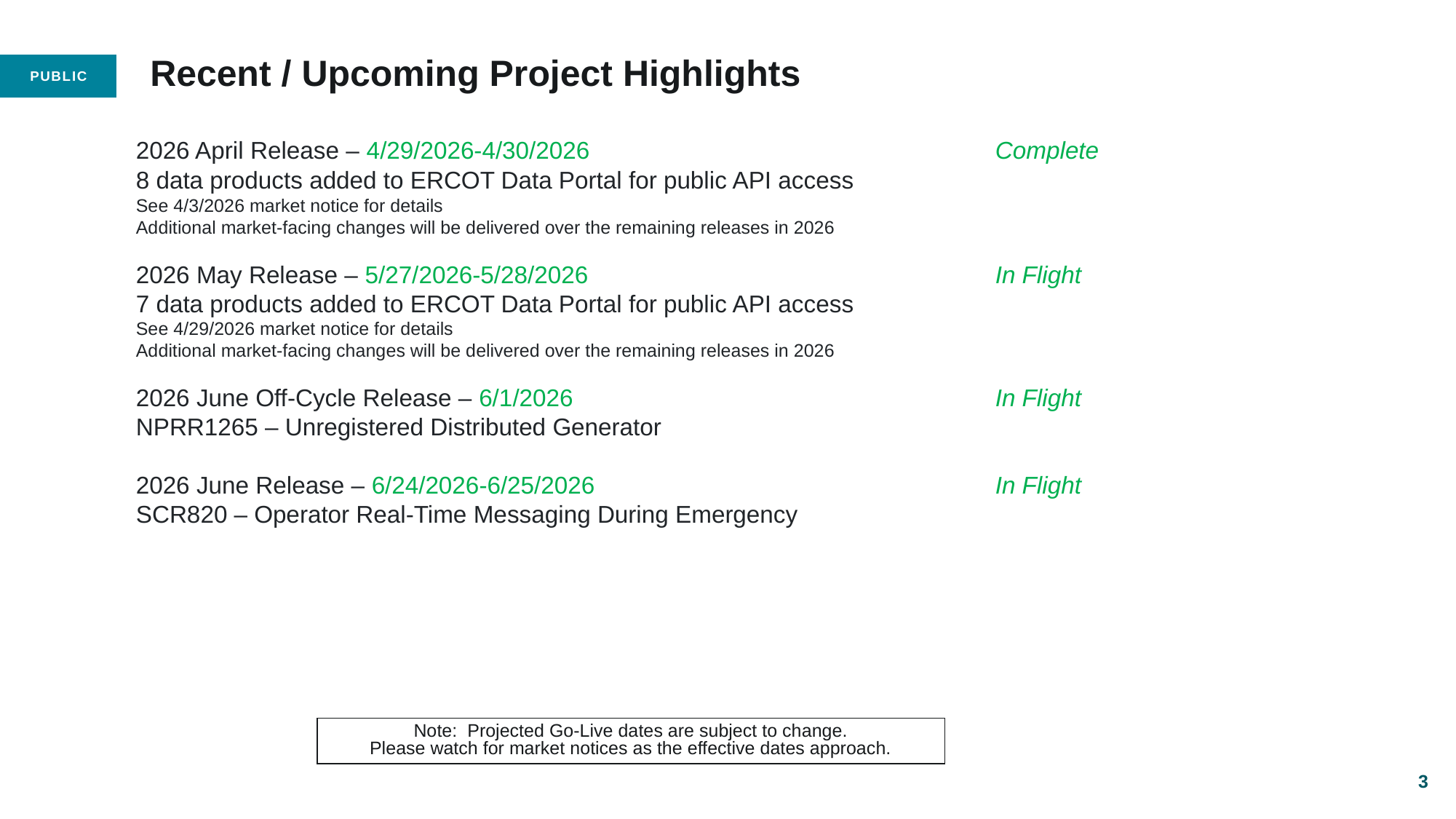

# Recent / Upcoming Project Highlights
2026 April Release – 4/29/2026-4/30/2026	Complete
8 data products added to ERCOT Data Portal for public API access
See 4/3/2026 market notice for details
Additional market-facing changes will be delivered over the remaining releases in 2026

2026 May Release – 5/27/2026-5/28/2026	In Flight
7 data products added to ERCOT Data Portal for public API access
See 4/29/2026 market notice for details
Additional market-facing changes will be delivered over the remaining releases in 2026

2026 June Off-Cycle Release – 6/1/2026	In Flight
NPRR1265 – Unregistered Distributed Generator

2026 June Release – 6/24/2026-6/25/2026	In Flight
SCR820 – Operator Real-Time Messaging During Emergency
Note:  Projected Go-Live dates are subject to change.
Please watch for market notices as the effective dates approach.
3